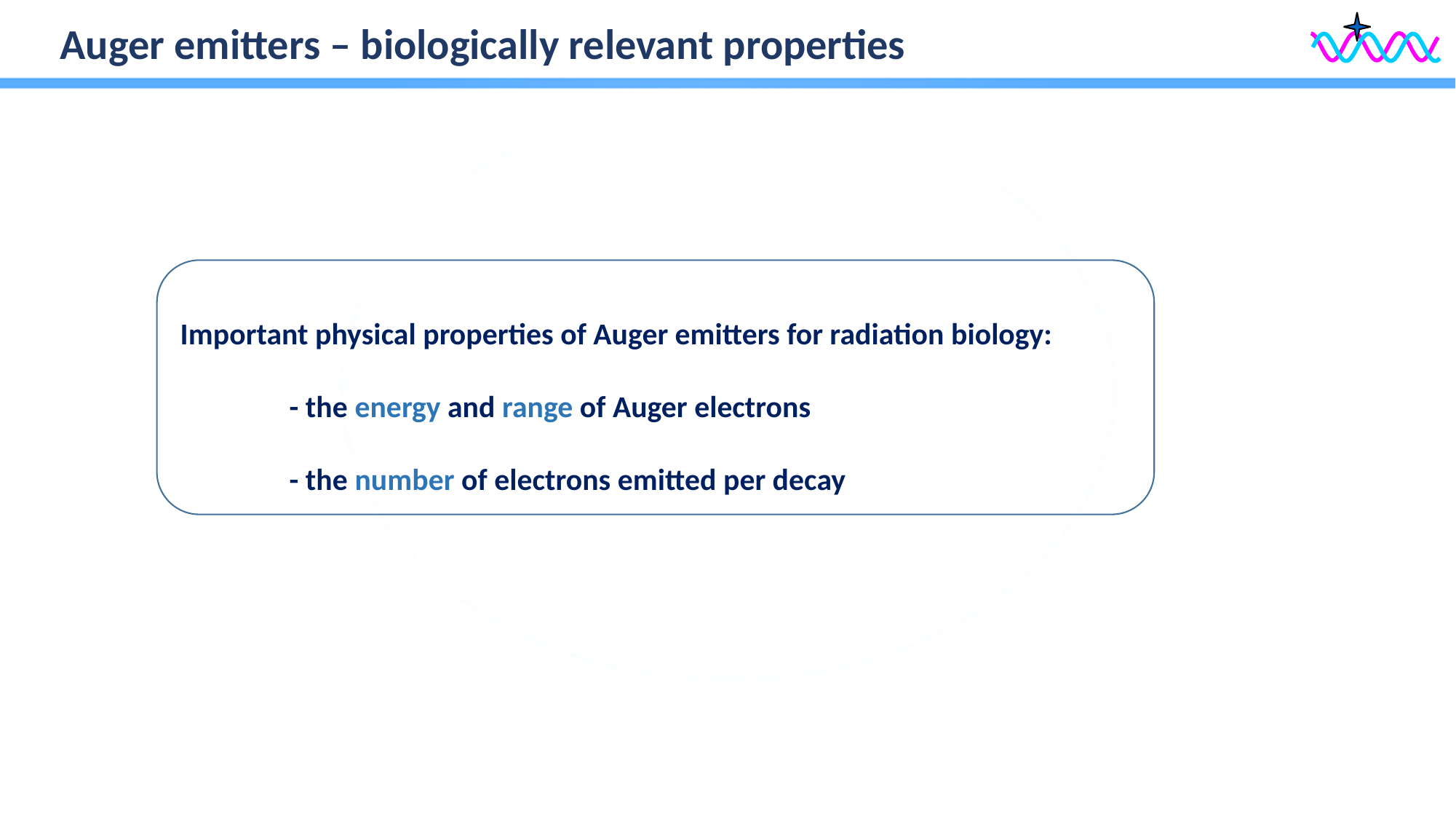

Auger emitters – biologically relevant properties
Important physical properties of Auger emitters for radiation biology:
	- the energy and range of Auger electrons
	- the number of electrons emitted per decay